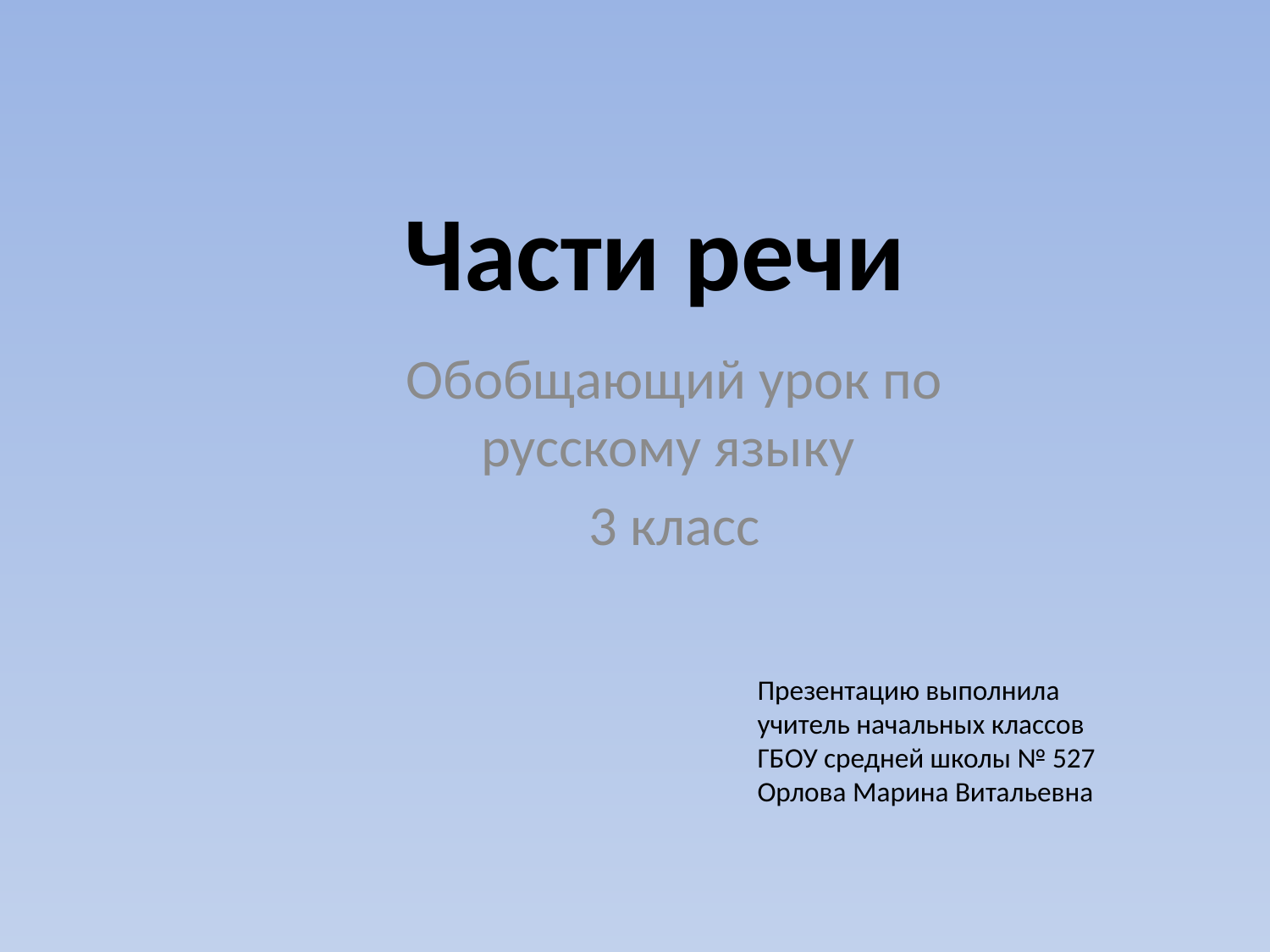

# Части речи
Обобщающий урок по русскому языку
3 класс
Презентацию выполнила
учитель начальных классов
ГБОУ средней школы № 527
Орлова Марина Витальевна